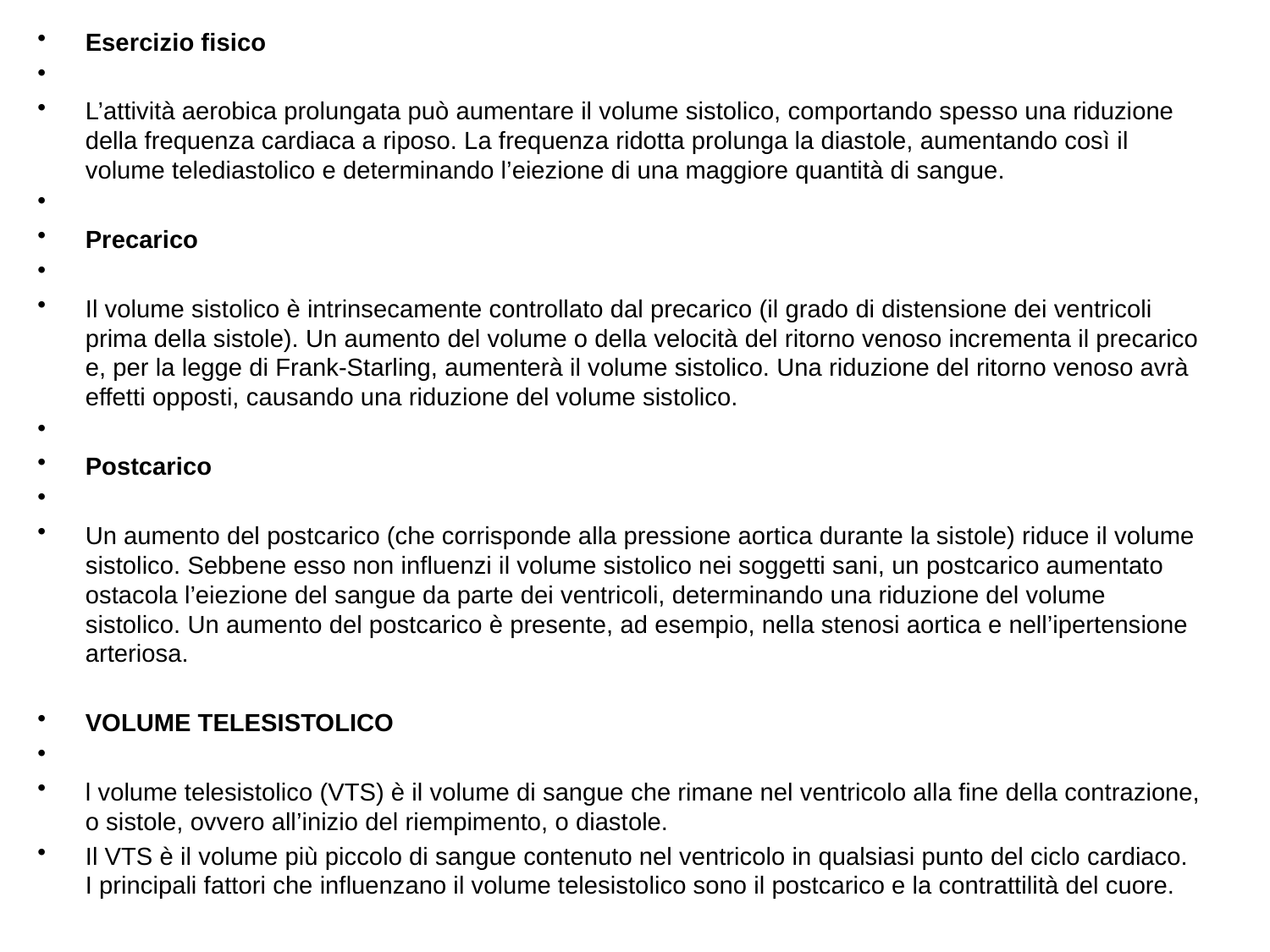

Esercizio fisico

L’attività aerobica prolungata può aumentare il volume sistolico, comportando spesso una riduzione della frequenza cardiaca a riposo. La frequenza ridotta prolunga la diastole, aumentando così il volume telediastolico e determinando l’eiezione di una maggiore quantità di sangue.

Precarico

Il volume sistolico è intrinsecamente controllato dal precarico (il grado di distensione dei ventricoli prima della sistole). Un aumento del volume o della velocità del ritorno venoso incrementa il precarico e, per la legge di Frank-Starling, aumenterà il volume sistolico. Una riduzione del ritorno venoso avrà effetti opposti, causando una riduzione del volume sistolico.

Postcarico

Un aumento del postcarico (che corrisponde alla pressione aortica durante la sistole) riduce il volume sistolico. Sebbene esso non influenzi il volume sistolico nei soggetti sani, un postcarico aumentato ostacola l’eiezione del sangue da parte dei ventricoli, determinando una riduzione del volume sistolico. Un aumento del postcarico è presente, ad esempio, nella stenosi aortica e nell’ipertensione arteriosa.

VOLUME TELESISTOLICO

l volume telesistolico (VTS) è il volume di sangue che rimane nel ventricolo alla fine della contrazione, o sistole, ovvero all’inizio del riempimento, o diastole.
Il VTS è il volume più piccolo di sangue contenuto nel ventricolo in qualsiasi punto del ciclo cardiaco. I principali fattori che influenzano il volume telesistolico sono il postcarico e la contrattilità del cuore.